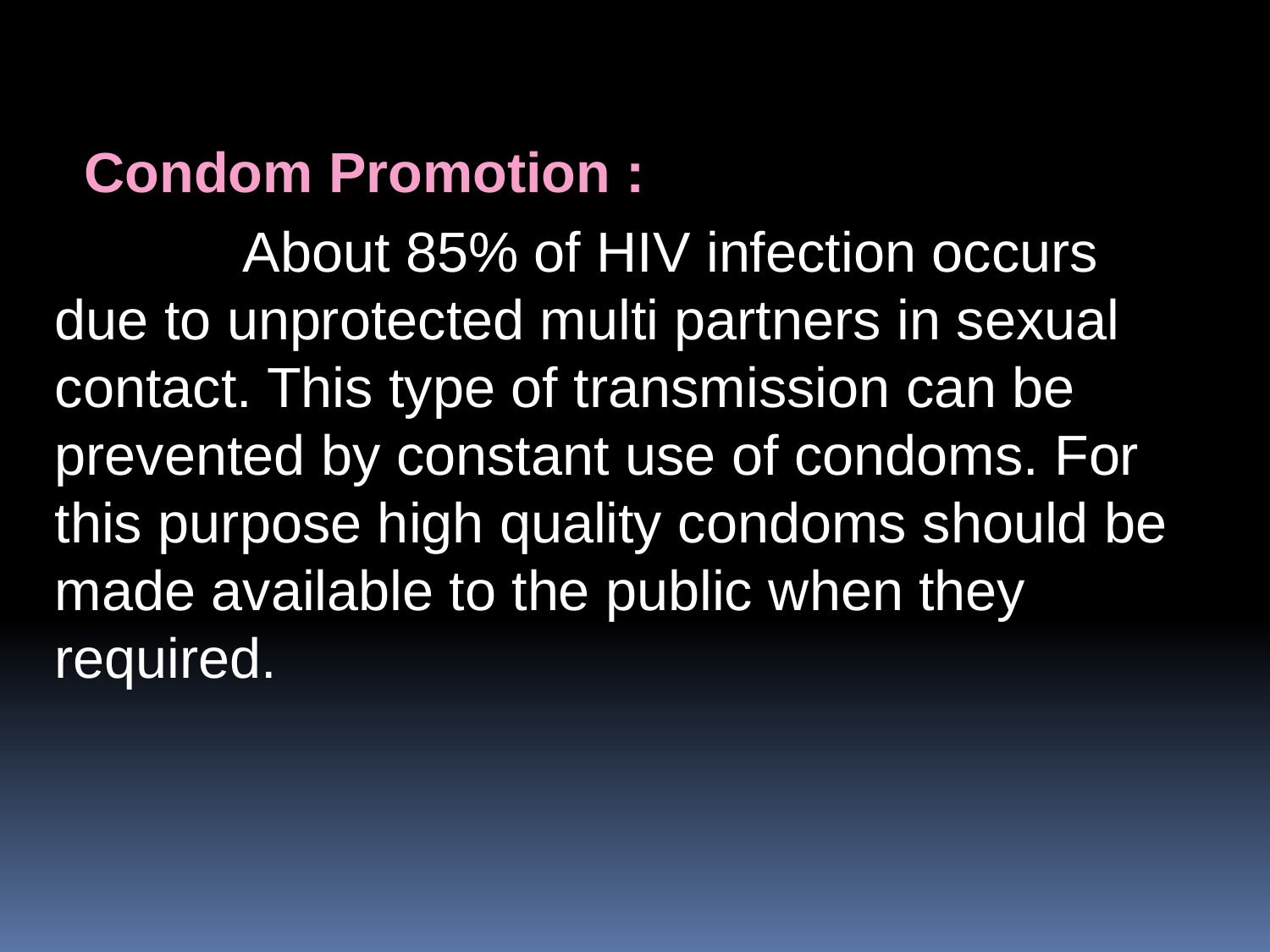

# Condom Promotion :
            About 85% of HIV infection occurs due to unprotected multi partners in sexual contact. This type of transmission can be prevented by constant use of condoms. For this purpose high quality condoms should be made available to the public when they required.